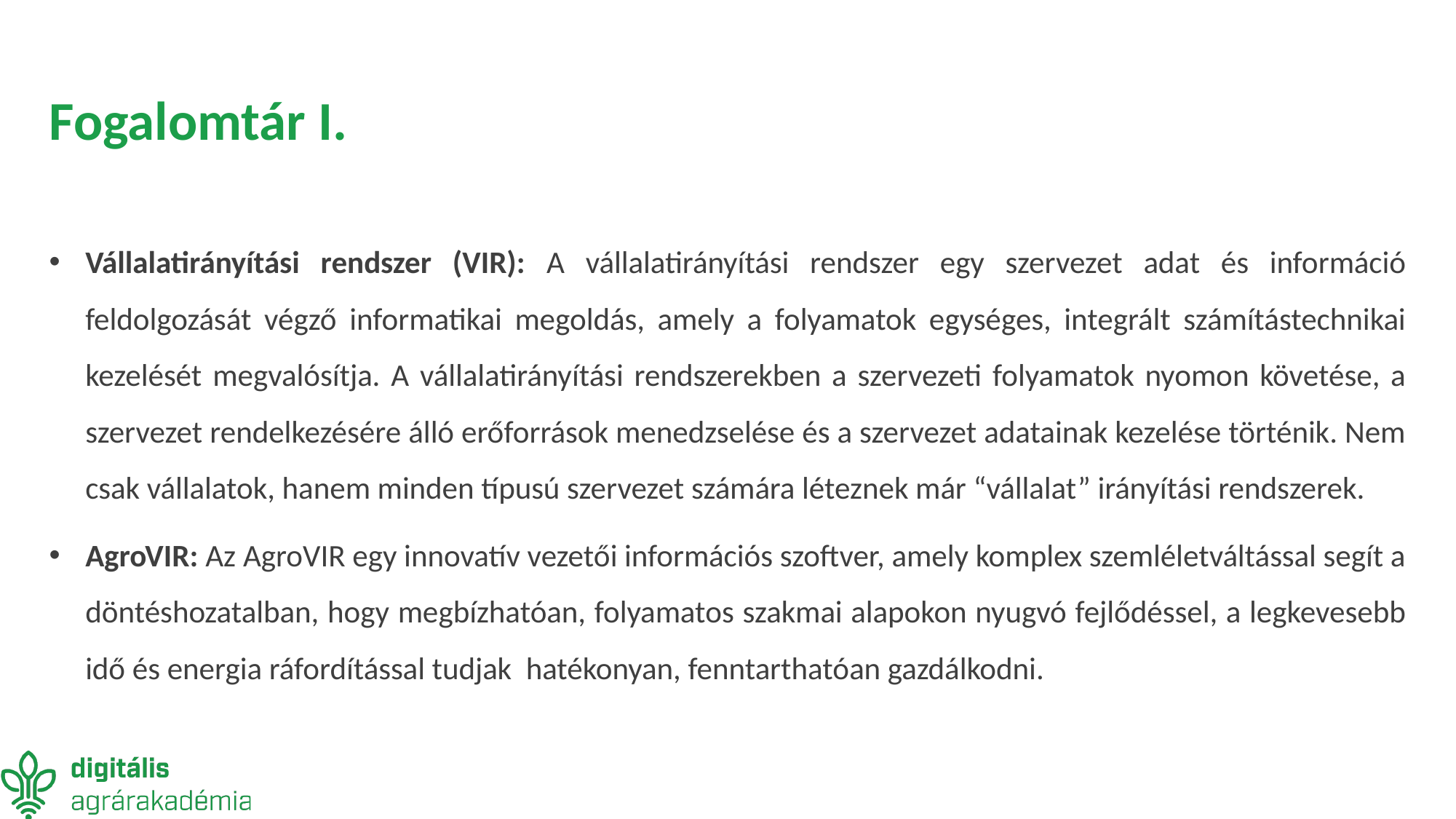

# Fogalomtár I.
Vállalatirányítási rendszer (VIR): A vállalatirányítási rendszer egy szervezet adat és információ feldolgozását végző informatikai megoldás, amely a folyamatok egységes, integrált számítástechnikai kezelését megvalósítja. A vállalatirányítási rendszerekben a szervezeti folyamatok nyomon követése, a szervezet rendelkezésére álló erőforrások menedzselése és a szervezet adatainak kezelése történik. Nem csak vállalatok, hanem minden típusú szervezet számára léteznek már “vállalat” irányítási rendszerek.
AgroVIR: Az AgroVIR egy innovatív vezetői információs szoftver, amely komplex szemléletváltással segít a döntéshozatalban, hogy megbízhatóan, folyamatos szakmai alapokon nyugvó fejlődéssel, a legkevesebb idő és energia ráfordítással tudjak  hatékonyan, fenntarthatóan gazdálkodni.